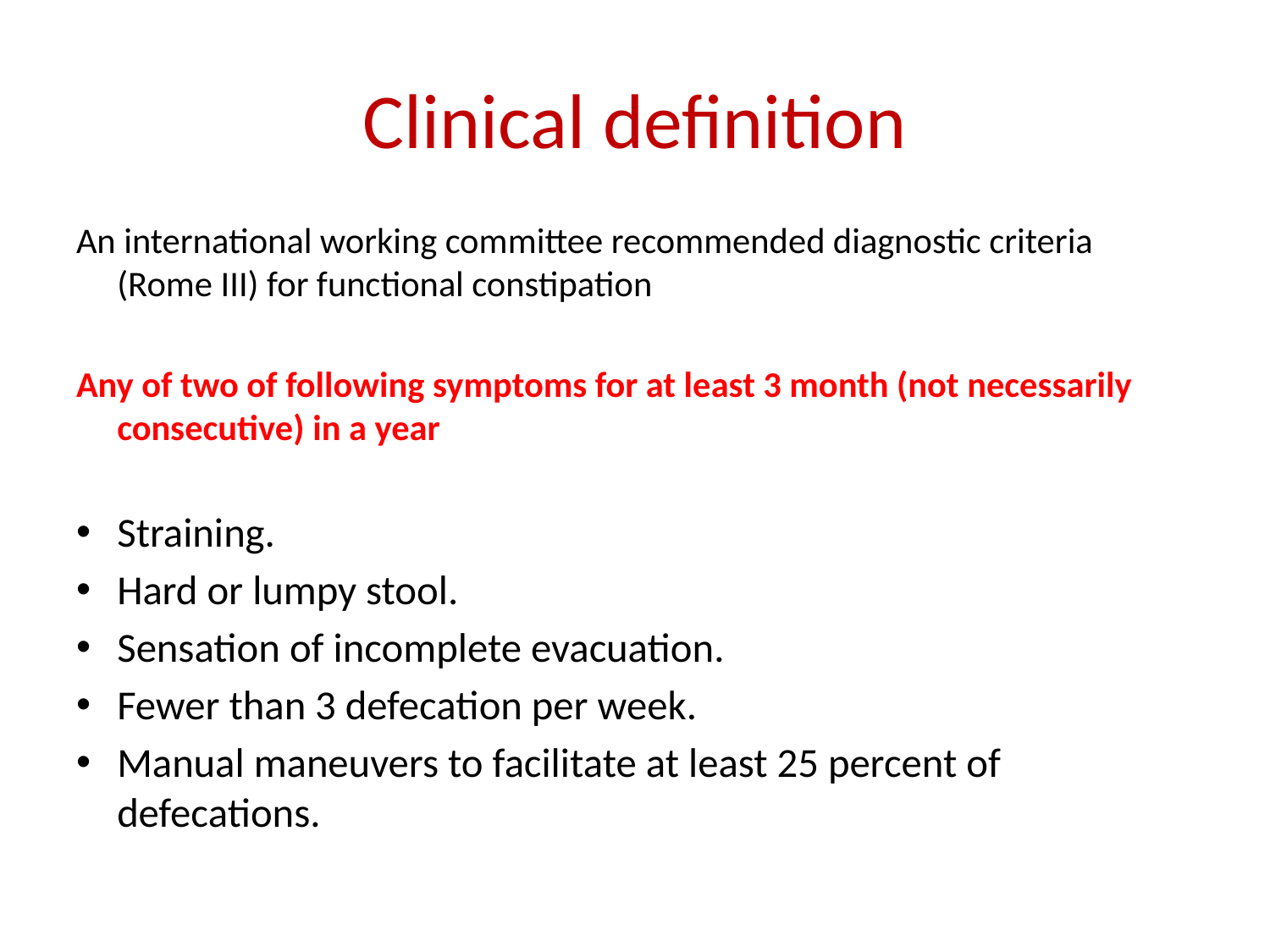

# Clinical definition
An international working committee recommended diagnostic criteria (Rome III) for functional constipation

Any of two of following symptoms for at least 3 month (not necessarily consecutive) in a year

Straining.
Hard or lumpy stool.
Sensation of incomplete evacuation.
Fewer than 3 defecation per week.
Manual maneuvers to facilitate at least 25 percent of defecations.